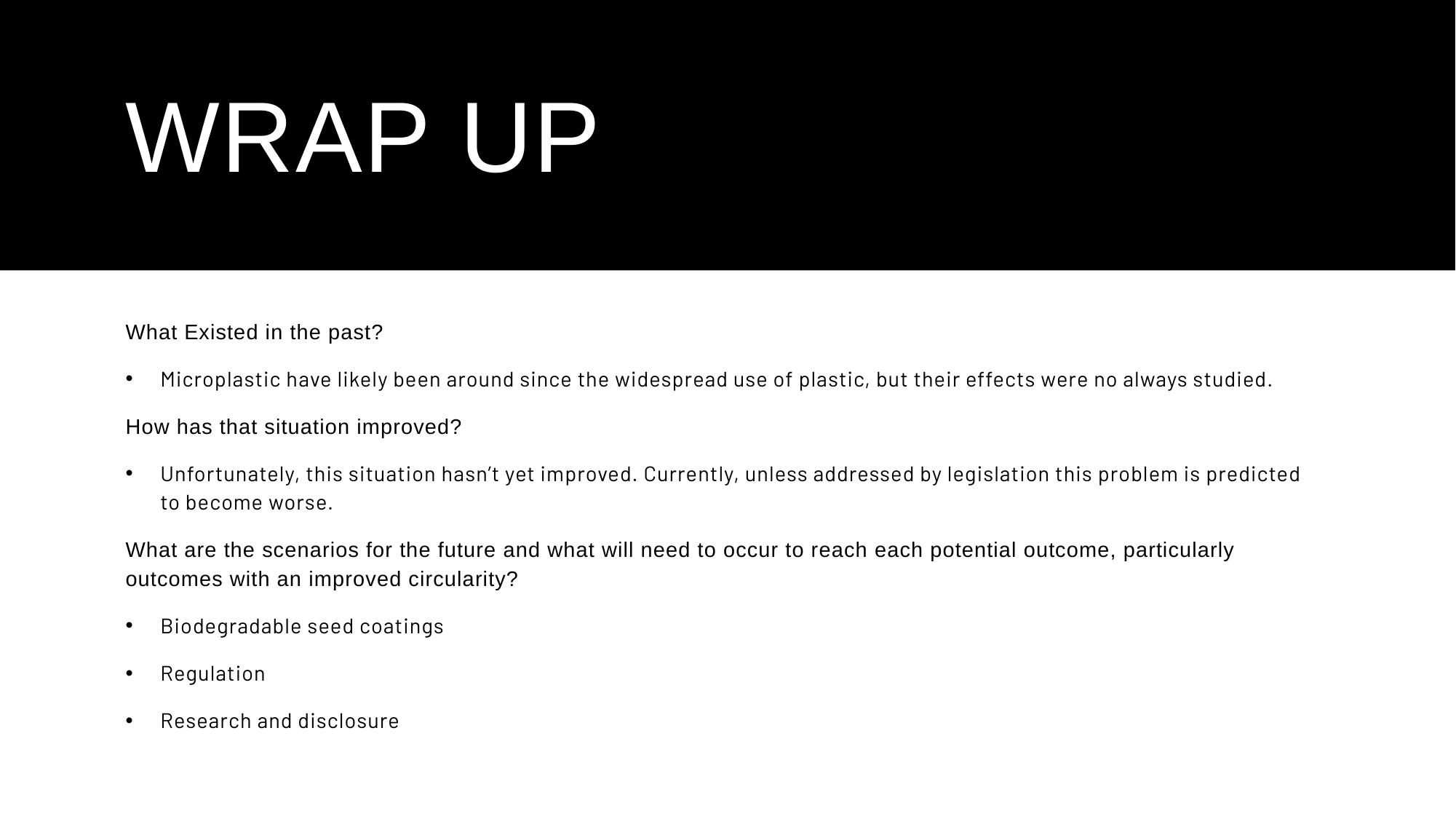

# Wrap Up
What Existed in the past?
Microplastic have likely been around since the widespread use of plastic, but their effects were no always studied.
How has that situation improved?
Unfortunately, this situation hasn’t yet improved. Currently, unless addressed by legislation this problem is predicted to become worse.
What are the scenarios for the future and what will need to occur to reach each potential outcome, particularly outcomes with an improved circularity?
Biodegradable seed coatings
Regulation
Research and disclosure